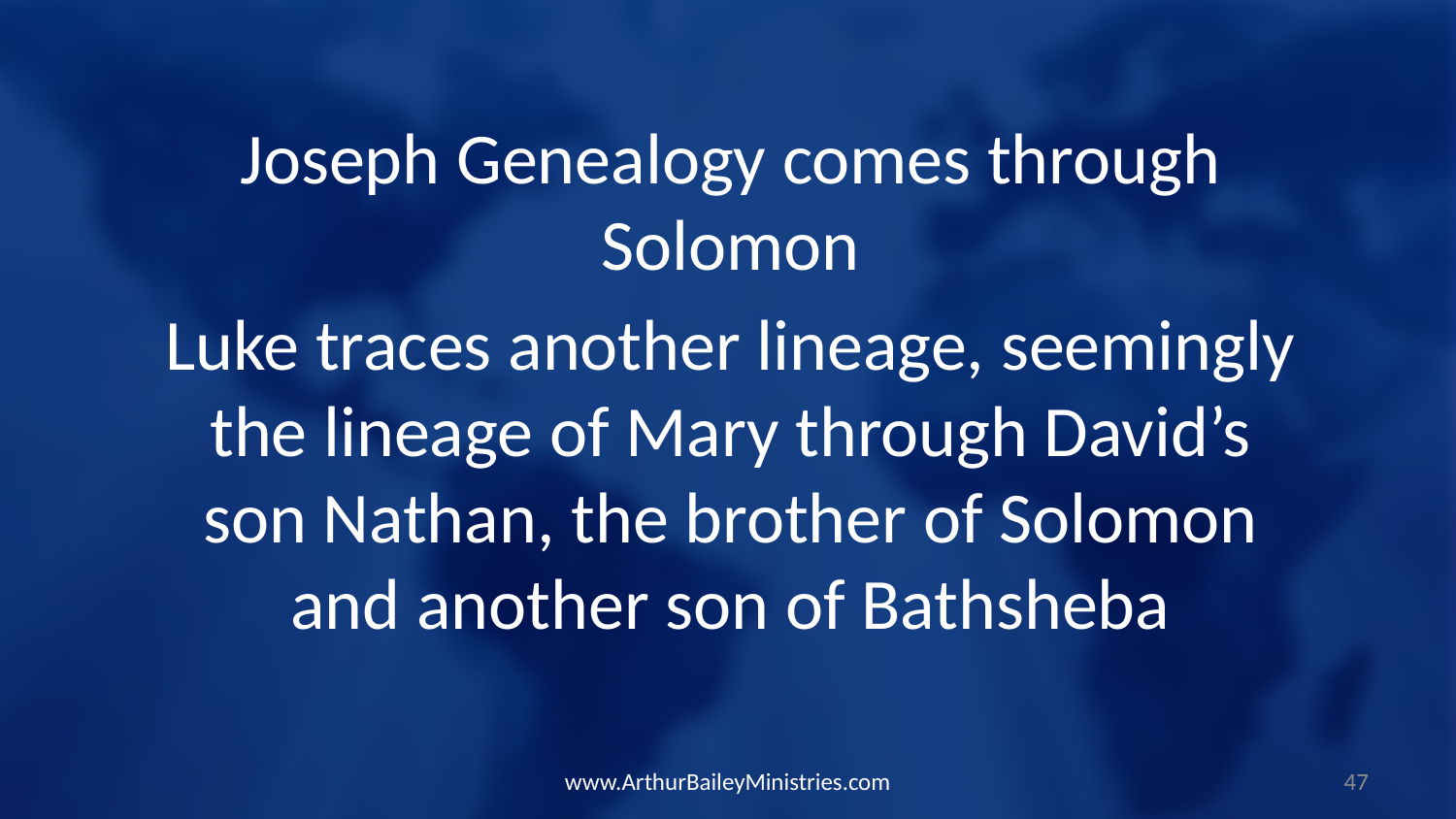

Joseph Genealogy comes through Solomon
Luke traces another lineage, seemingly the lineage of Mary through David’s son Nathan, the brother of Solomon and another son of Bathsheba

www.ArthurBaileyMinistries.com
47